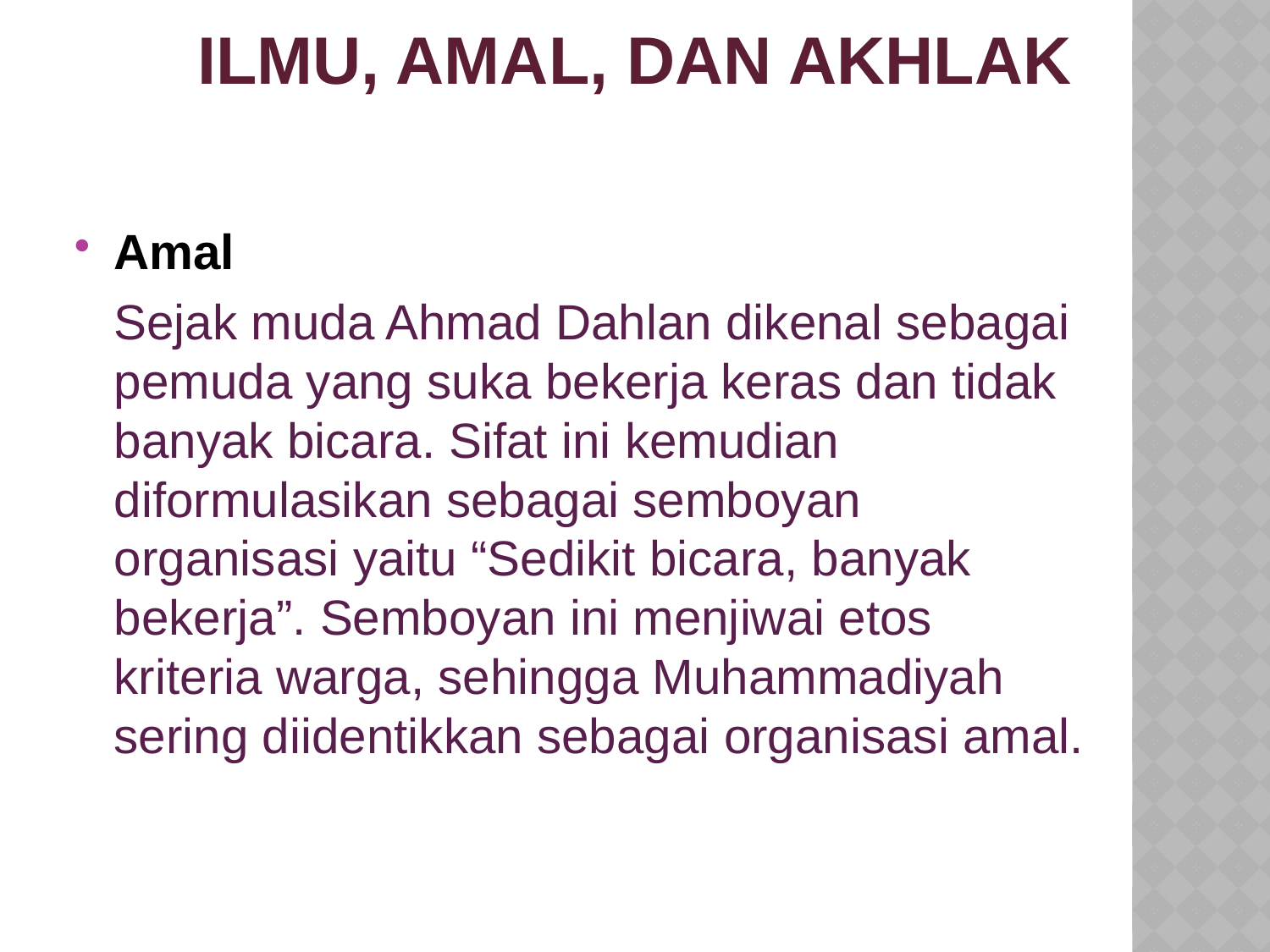

# Ilmu, Amal, dan Akhlak

Amal
	Sejak muda Ahmad Dahlan dikenal sebagai pemuda yang suka bekerja keras dan tidak banyak bicara. Sifat ini kemudian diformulasikan sebagai semboyan organisasi yaitu “Sedikit bicara, banyak bekerja”. Semboyan ini menjiwai etos kriteria warga, sehingga Muhammadiyah sering diidentikkan sebagai organisasi amal.